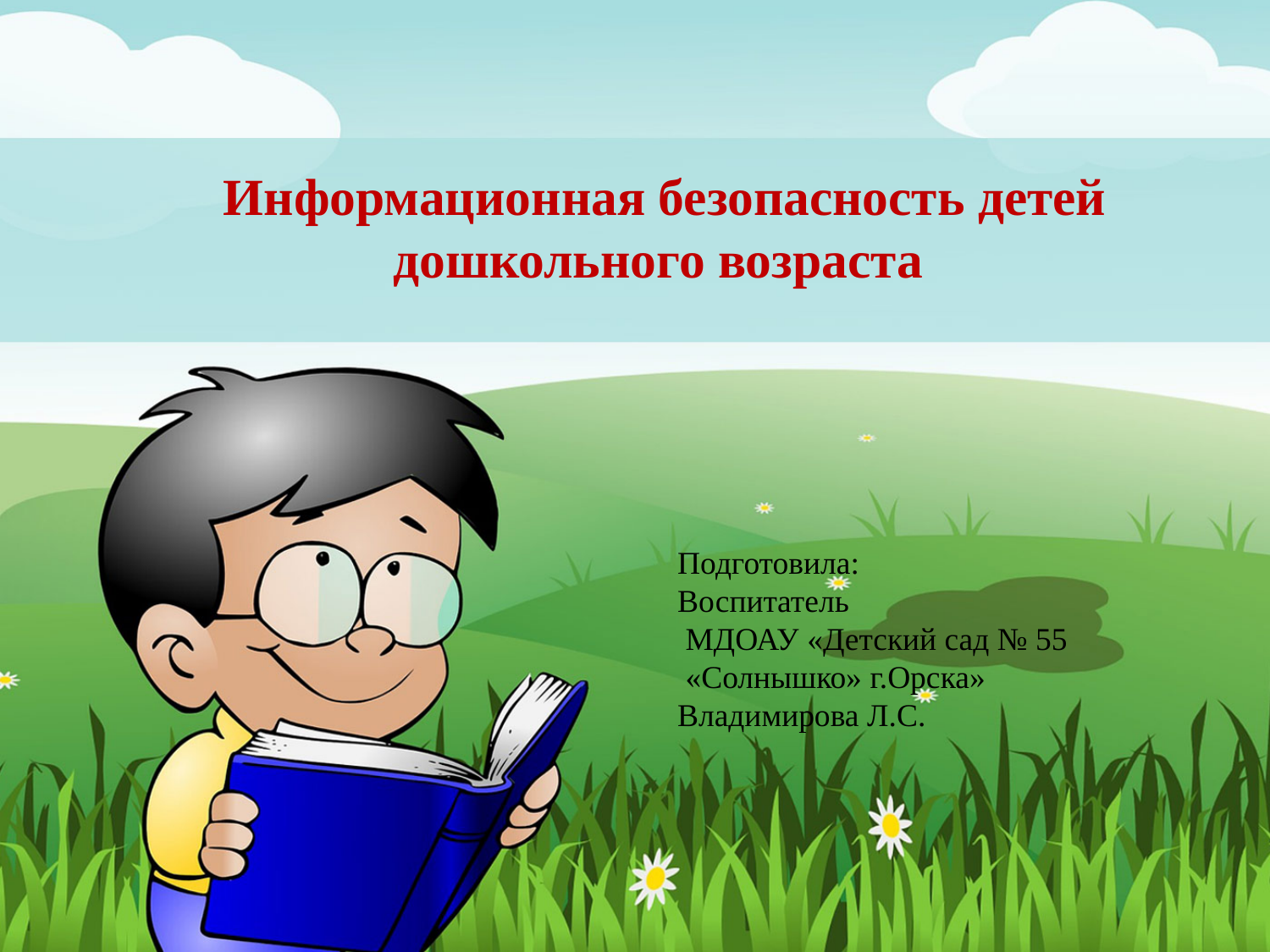

# Информационная безопасность детей дошкольного возраста
Подготовила:
Воспитатель
 МДОАУ «Детский сад № 55
 «Солнышко» г.Орска»
Владимирова Л.С.